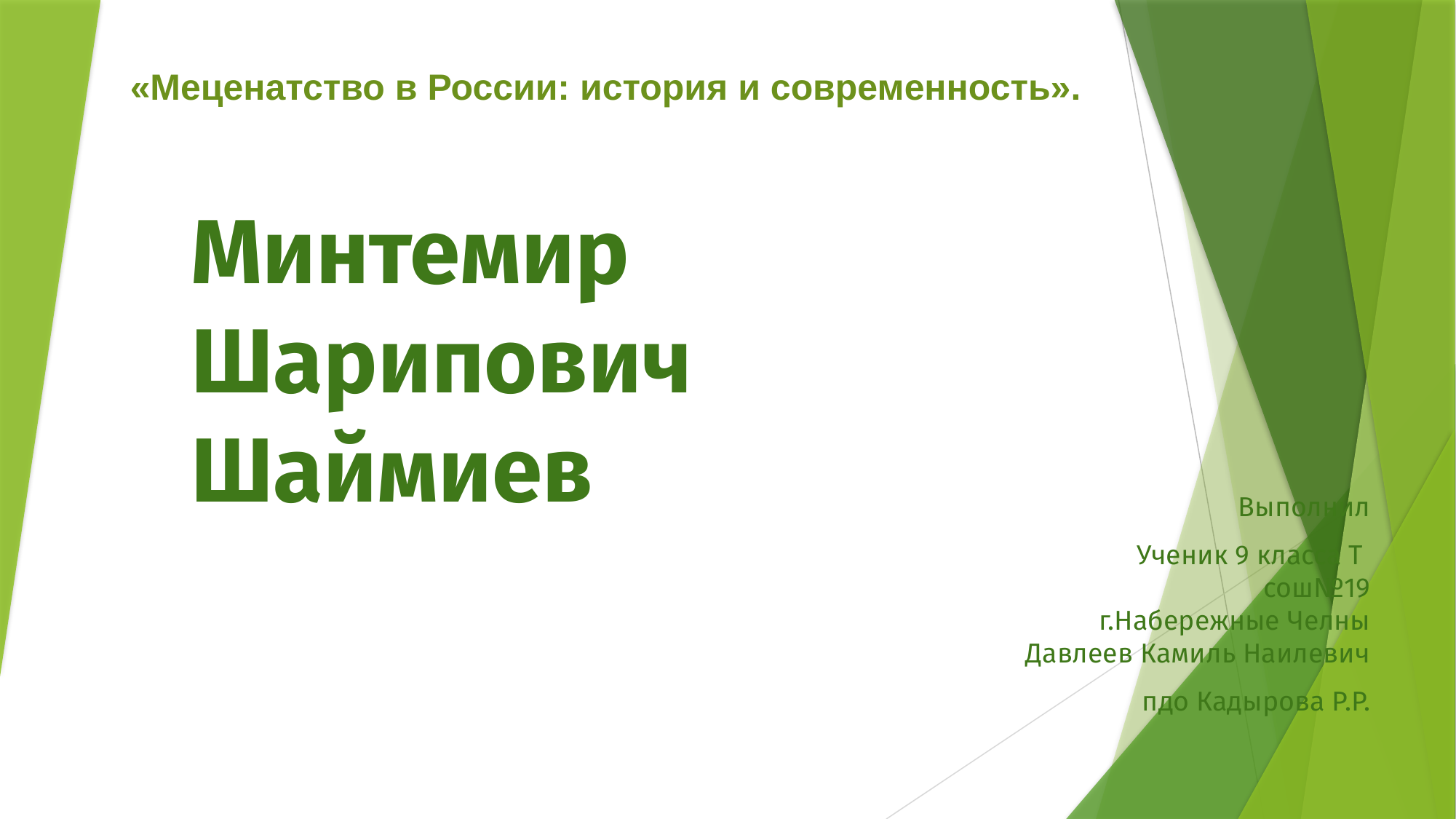

«Меценатство в России: история и современность».
# Минтемир Шарипович Шаймиев
Выполнил
Ученик 9 класса Т
сош№19
г.Набережные Челны
Давлеев Камиль Наилевич
пдо Кадырова Р.Р.